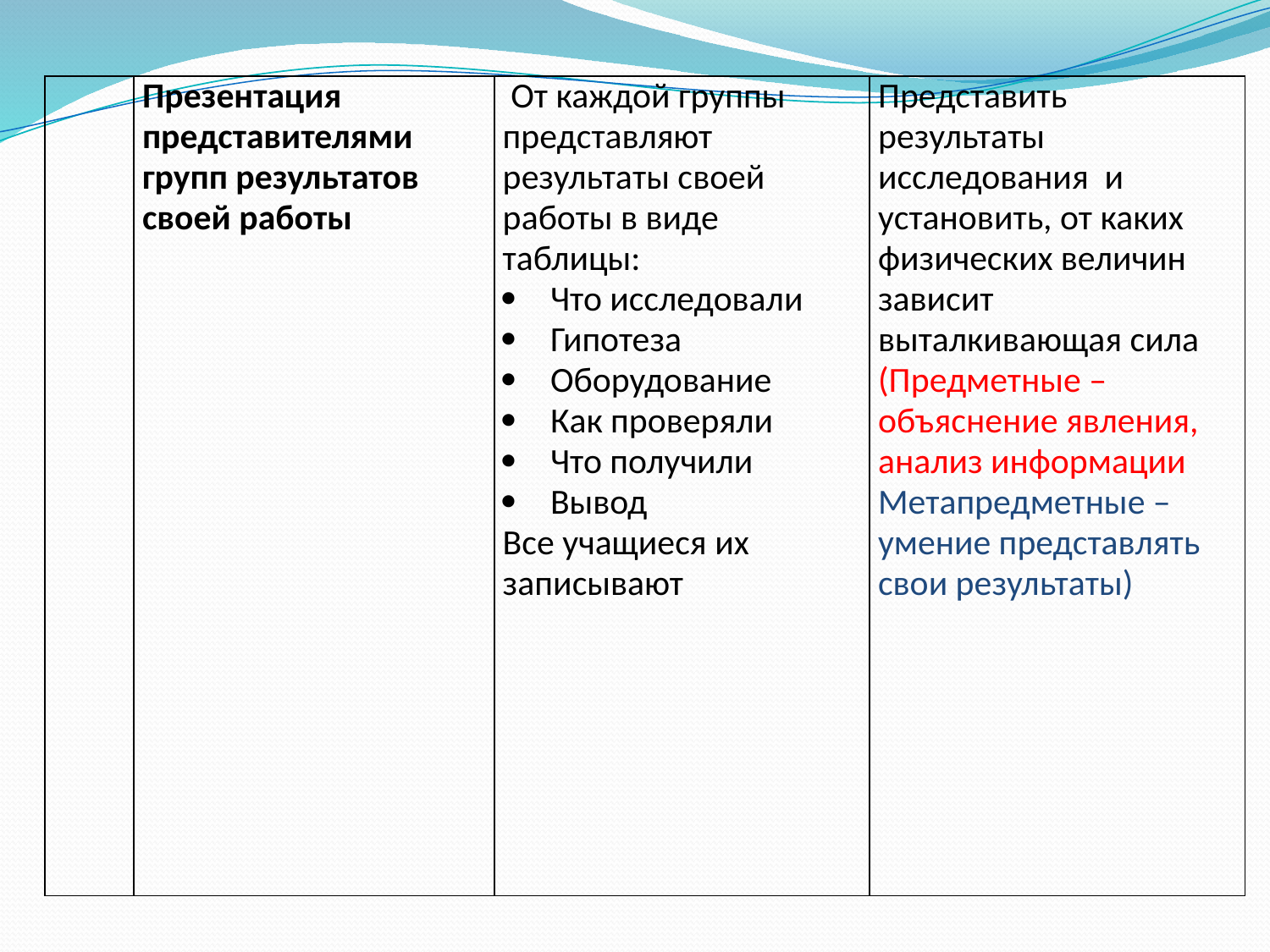

|  | Презентация представителями групп результатов своей работы | От каждой группы представляют результаты своей работы в виде таблицы: Что исследовали Гипотеза Оборудование Как проверяли Что получили Вывод Все учащиеся их записывают | Представить результаты исследования и установить, от каких физических величин зависит выталкивающая сила (Предметные – объяснение явления, анализ информации Метапредметные – умение представлять свои результаты) |
| --- | --- | --- | --- |